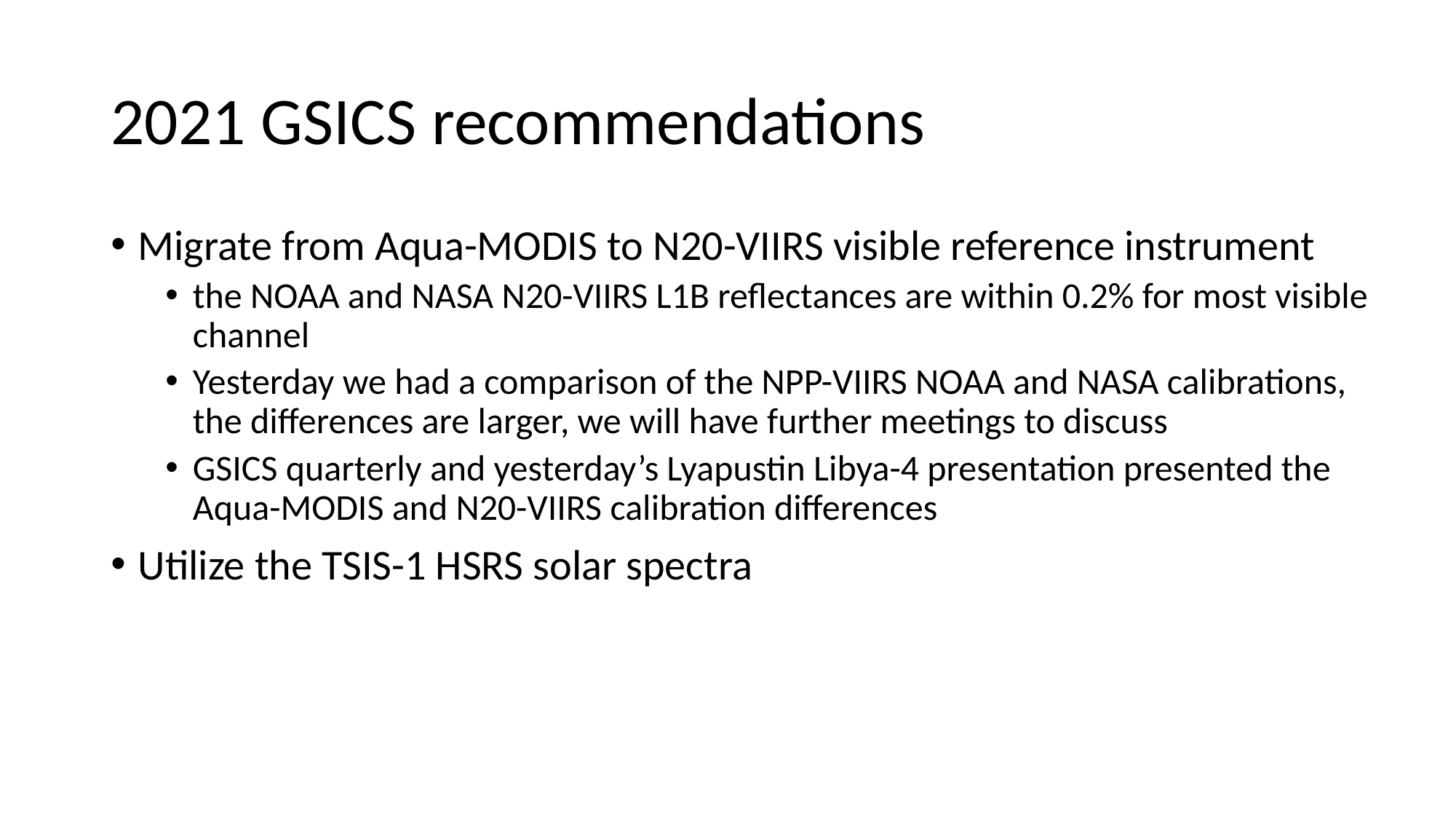

# 2021 GSICS recommendations
Migrate from Aqua-MODIS to N20-VIIRS visible reference instrument
the NOAA and NASA N20-VIIRS L1B reflectances are within 0.2% for most visible channel
Yesterday we had a comparison of the NPP-VIIRS NOAA and NASA calibrations, the differences are larger, we will have further meetings to discuss
GSICS quarterly and yesterday’s Lyapustin Libya-4 presentation presented the Aqua-MODIS and N20-VIIRS calibration differences
Utilize the TSIS-1 HSRS solar spectra